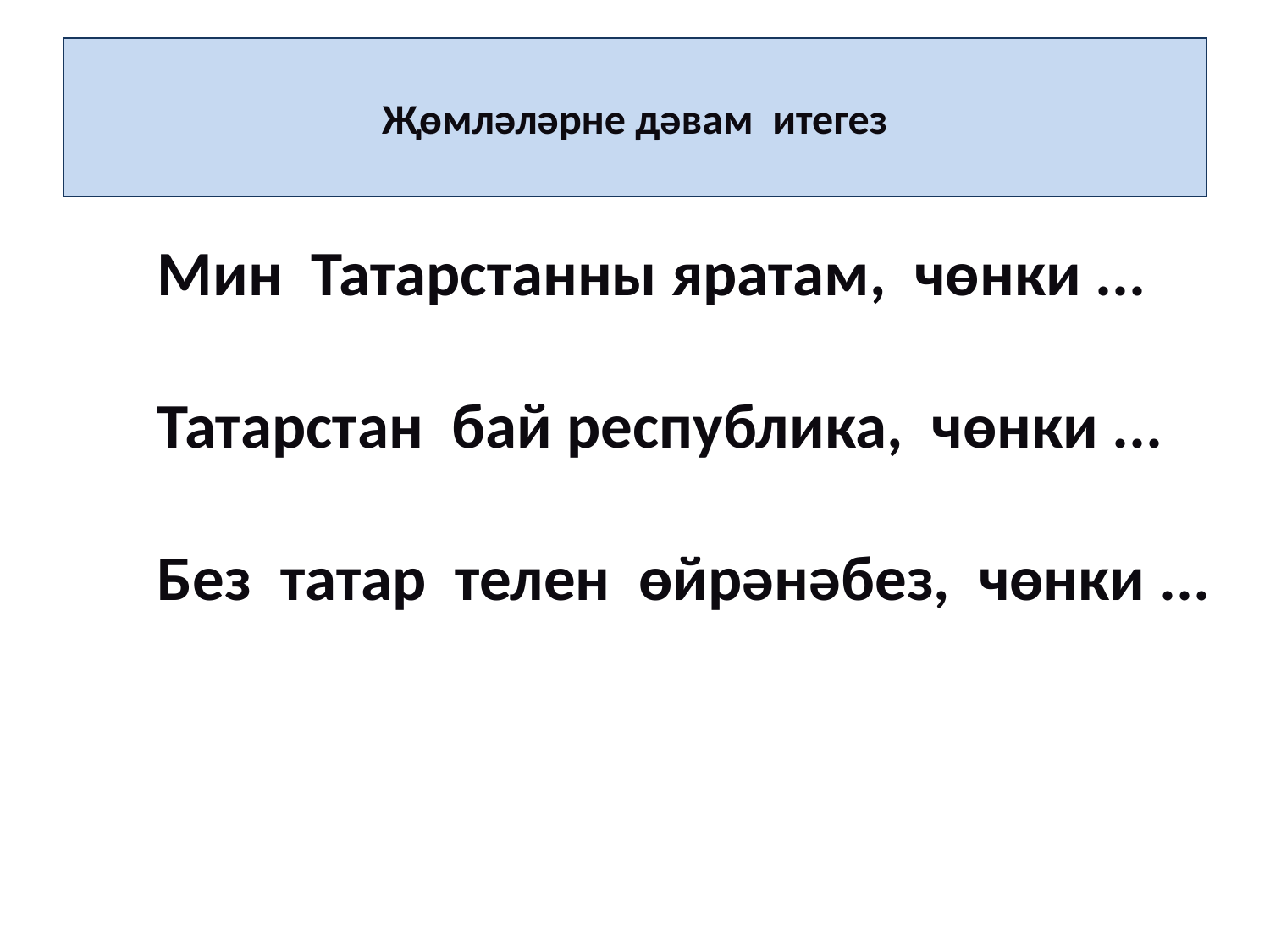

# Җөмләләрне дәвам  итегез

Мин  Татарстанны яратам,  чөнки ...

Татарстан  бай республика,  чөнки ...

Без  татар  телен  өйрәнәбез,  чөнки ...